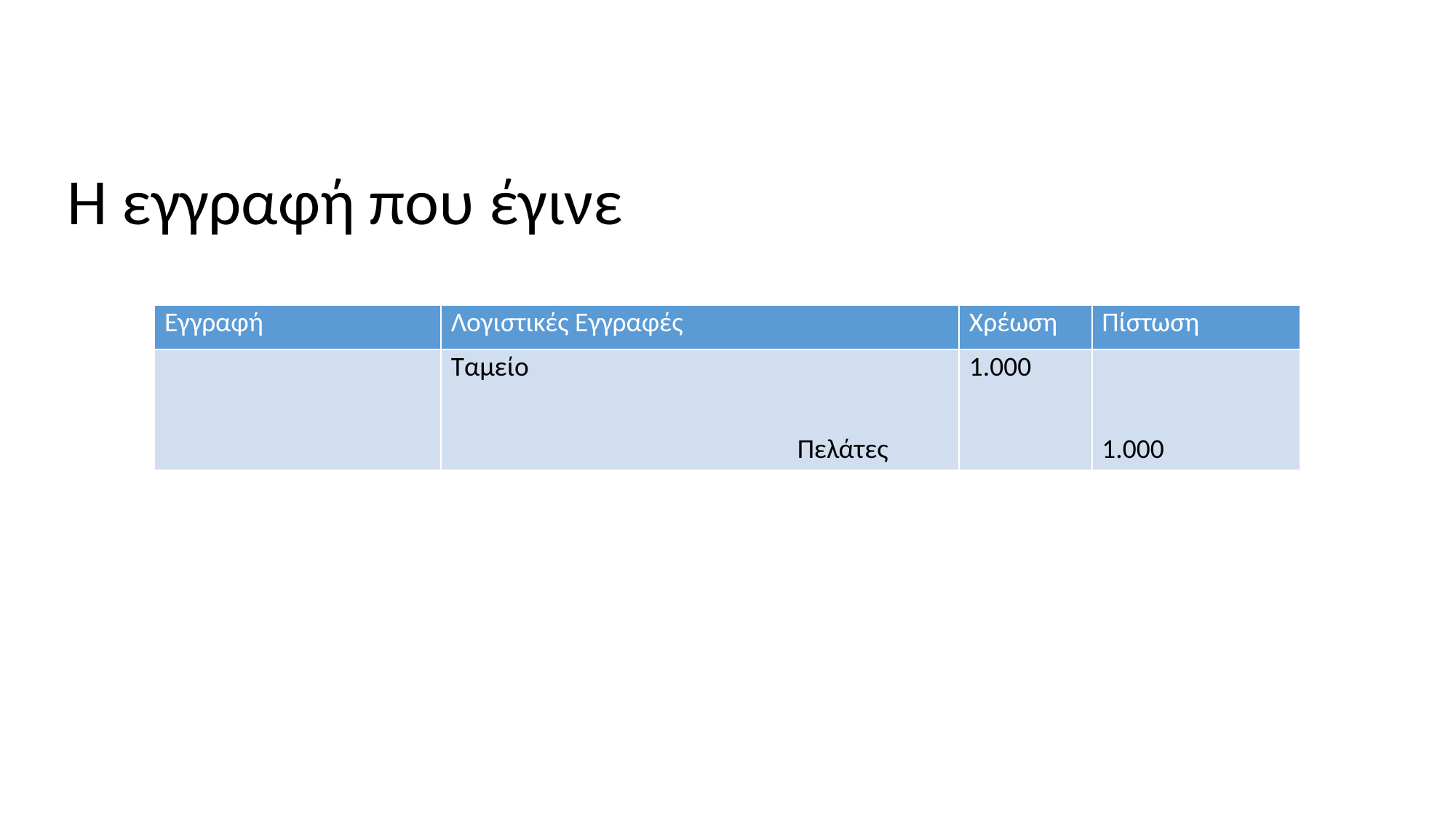

# Η εγγραφή που έγινε
| Εγγραφή | Λογιστικές Εγγραφές | Χρέωση | Πίστωση |
| --- | --- | --- | --- |
|  | Ταμείο Πελάτες | 1.000 | 1.000 |